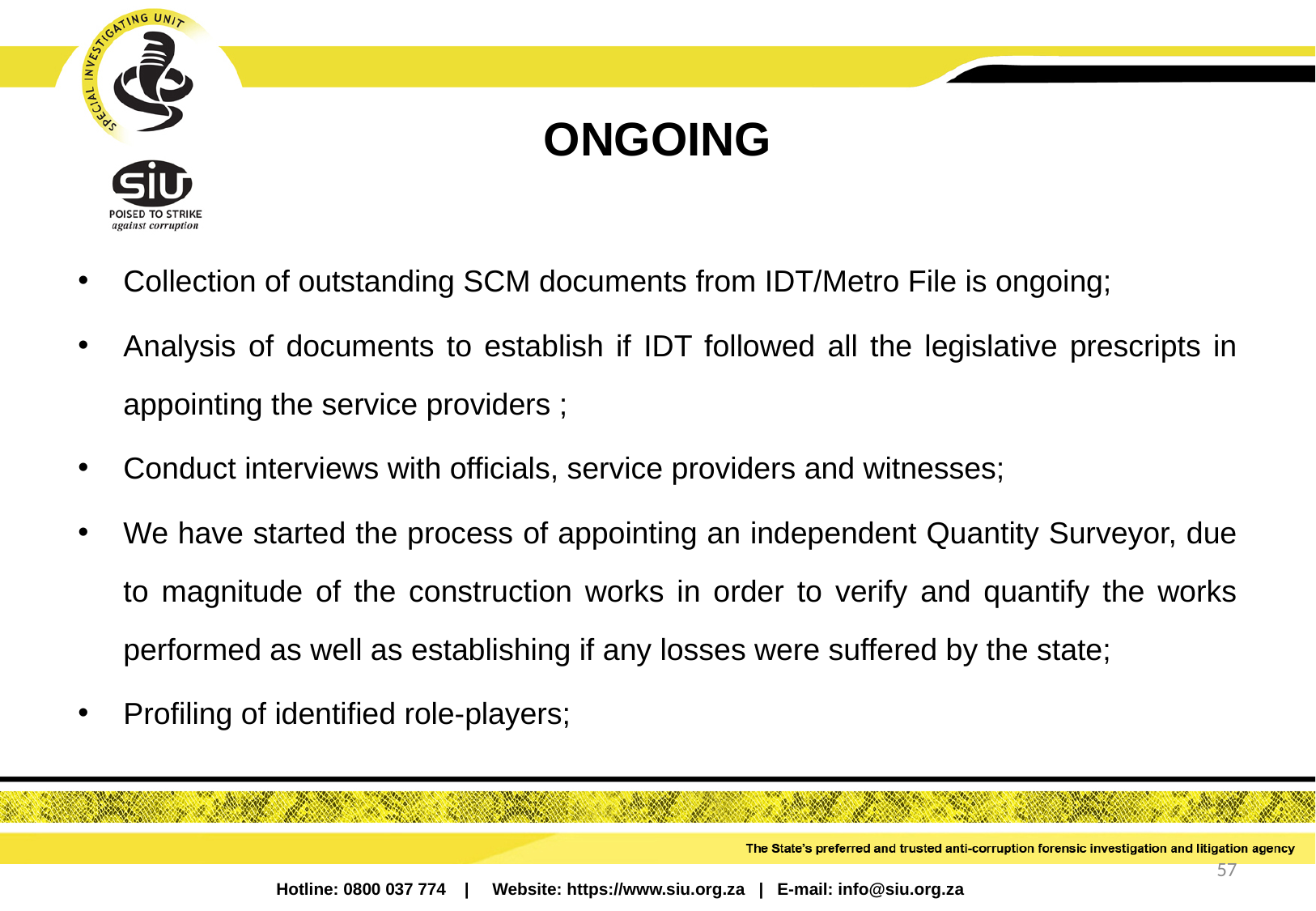

# ONGOING
Collection of outstanding SCM documents from IDT/Metro File is ongoing;
Analysis of documents to establish if IDT followed all the legislative prescripts in appointing the service providers ;
Conduct interviews with officials, service providers and witnesses;
We have started the process of appointing an independent Quantity Surveyor, due to magnitude of the construction works in order to verify and quantify the works performed as well as establishing if any losses were suffered by the state;
Profiling of identified role-players;

57
Hotline: 0800 037 774    |     Website: https://www.siu.org.za   |   E-mail: info@siu.org.za